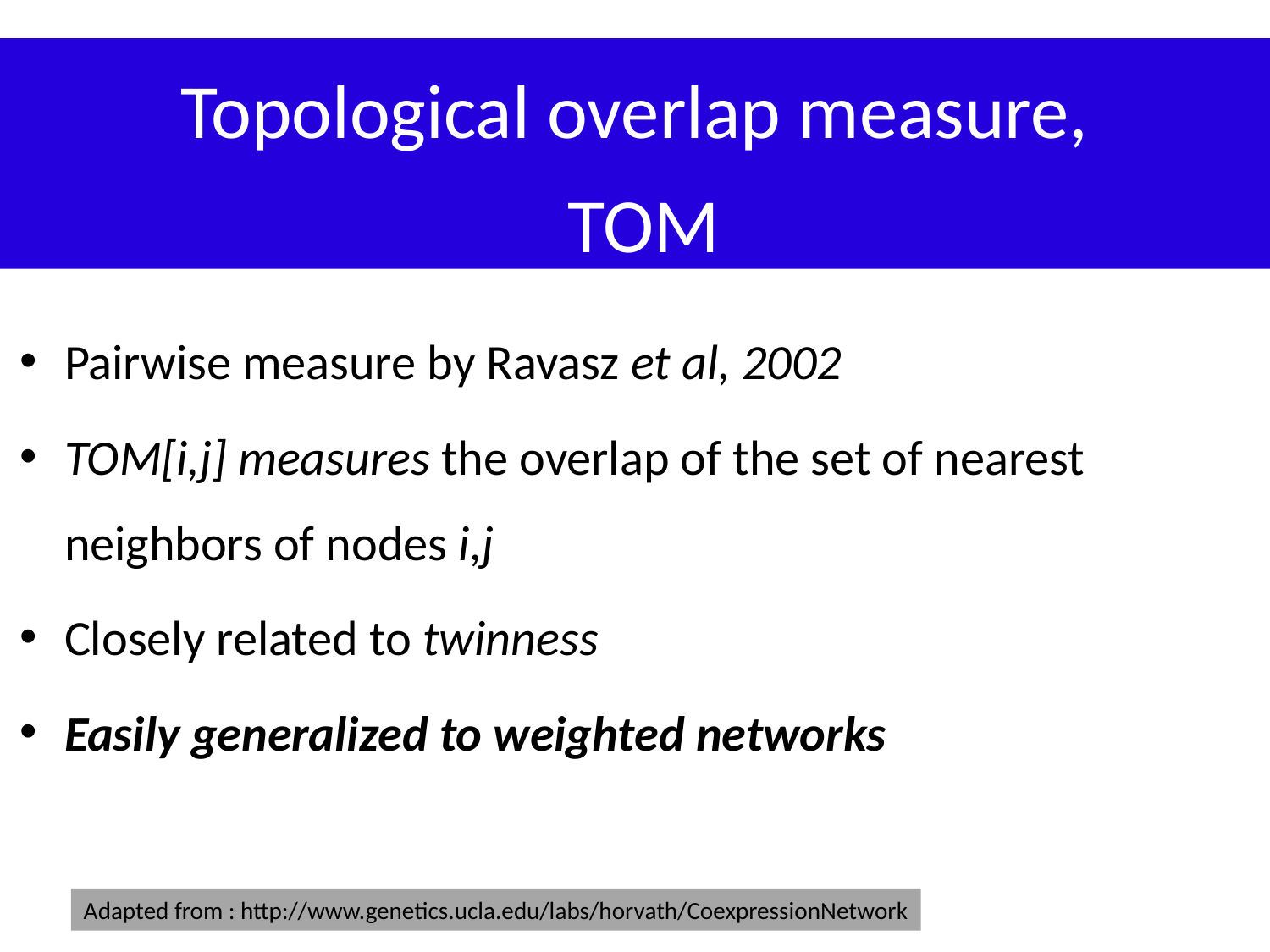

# Topological overlap measure, TOM
Pairwise measure by Ravasz et al, 2002
TOM[i,j] measures the overlap of the set of nearest neighbors of nodes i,j
Closely related to twinness
Easily generalized to weighted networks
Adapted from : http://www.genetics.ucla.edu/labs/horvath/CoexpressionNetwork